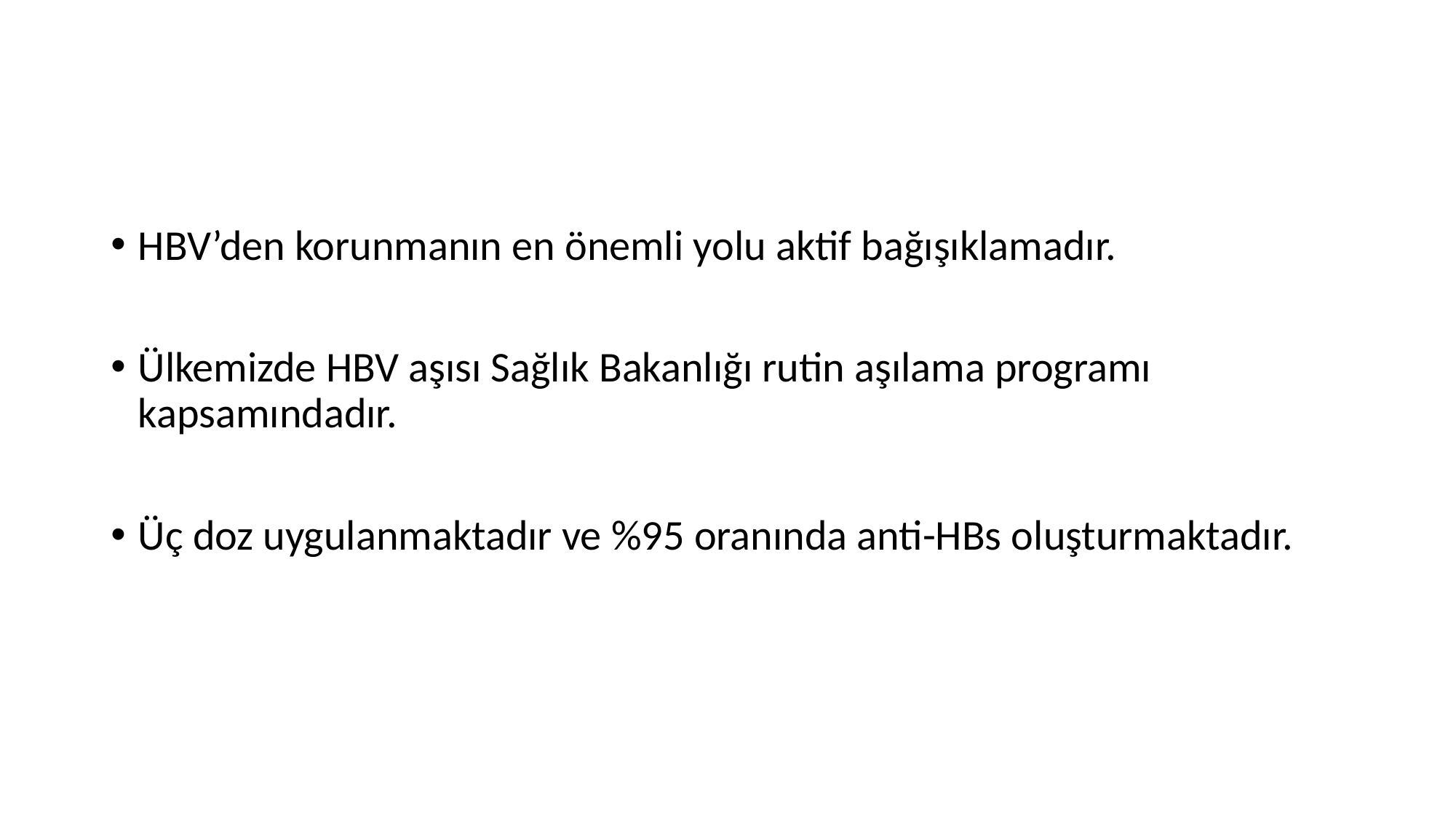

HBV’den korunmanın en önemli yolu aktif bağışıklamadır.

Ülkemizde HBV aşısı Sağlık Bakanlığı rutin aşılama programı kapsamındadır.

Üç doz uygulanmaktadır ve %95 oranında anti-HBs oluşturmaktadır.